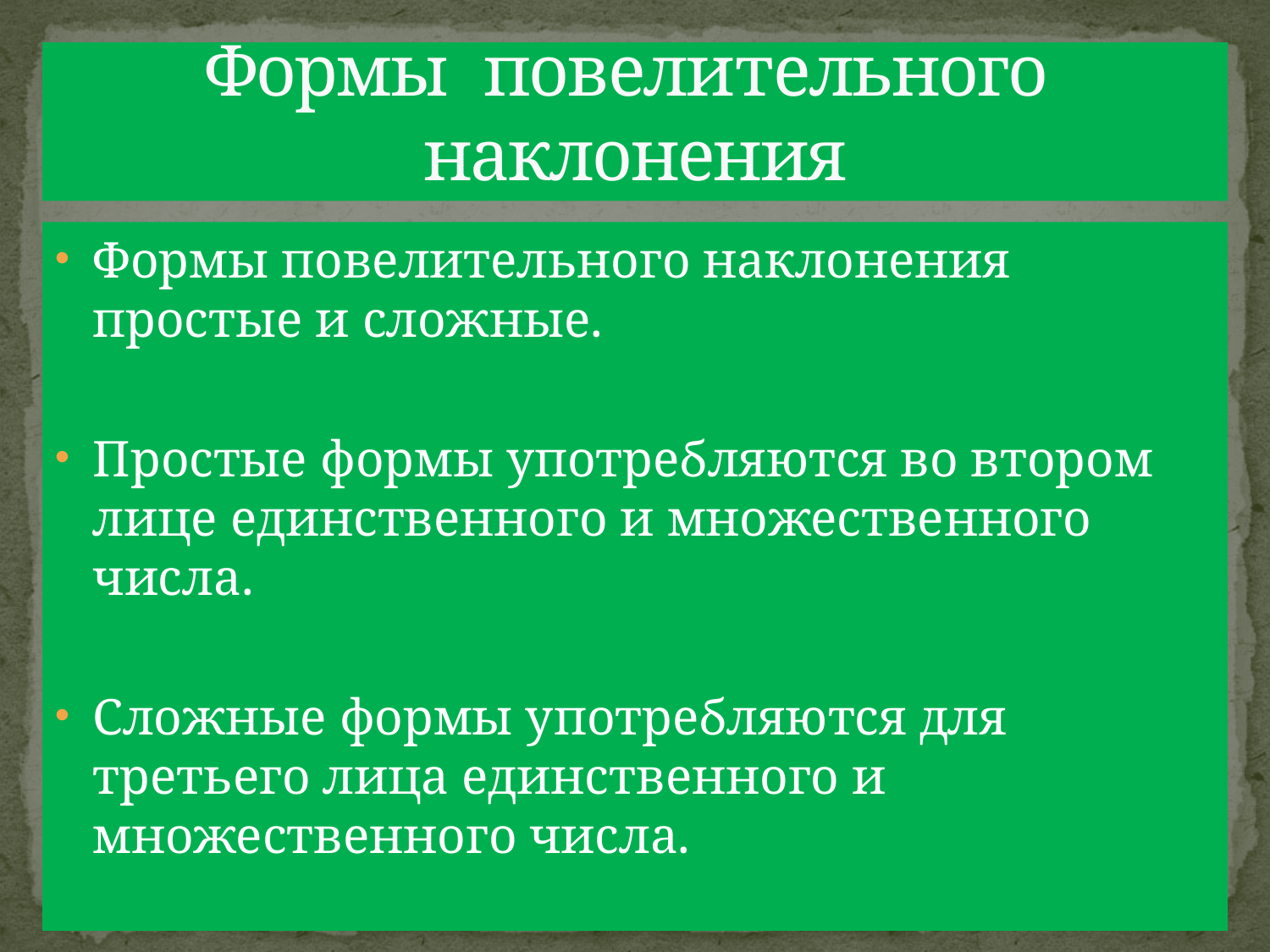

# Формы  повелительного  наклонения
Формы повелительного наклонения простые и сложные.

Простые формы употребляются во втором лице единственного и множественного числа.

Сложные формы употребляются для третьего лица единственного и множественного числа.